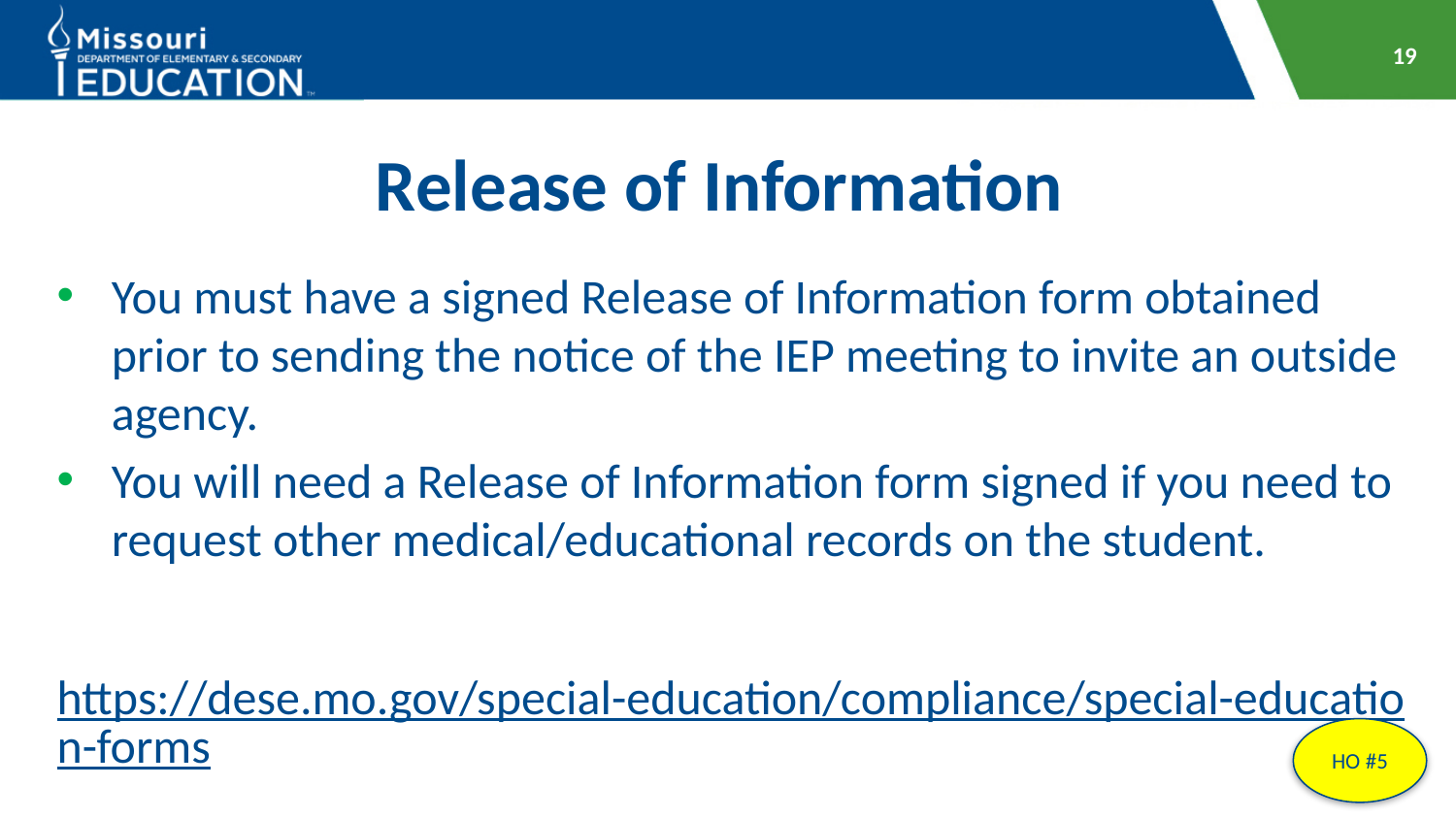

19
# Release of Information
You must have a signed Release of Information form obtained prior to sending the notice of the IEP meeting to invite an outside agency.
You will need a Release of Information form signed if you need to request other medical/educational records on the student.

https://dese.mo.gov/special-education/compliance/special-education-forms

HO #5